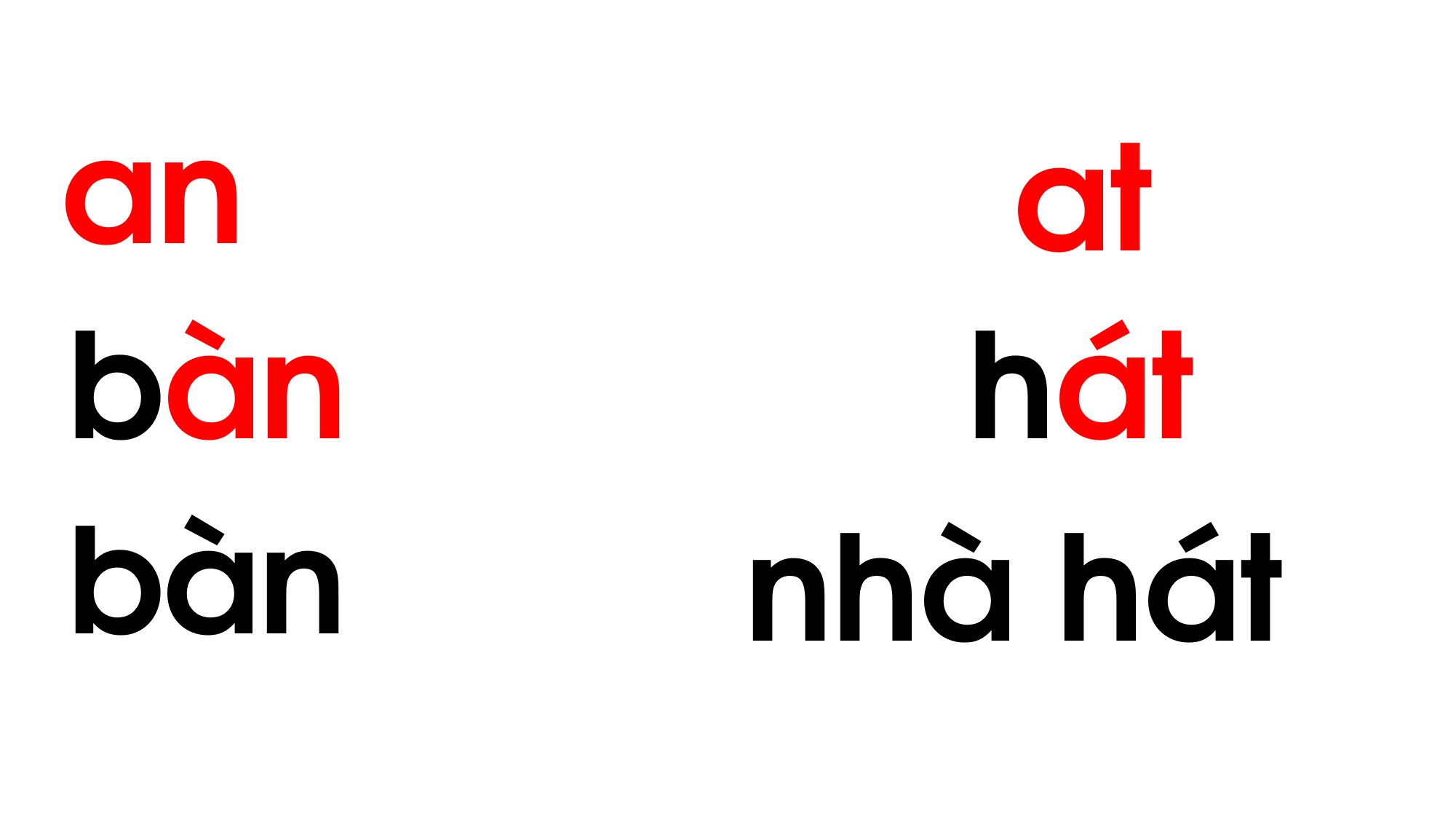

an
at
bàn
hát
bàn
nhà hát